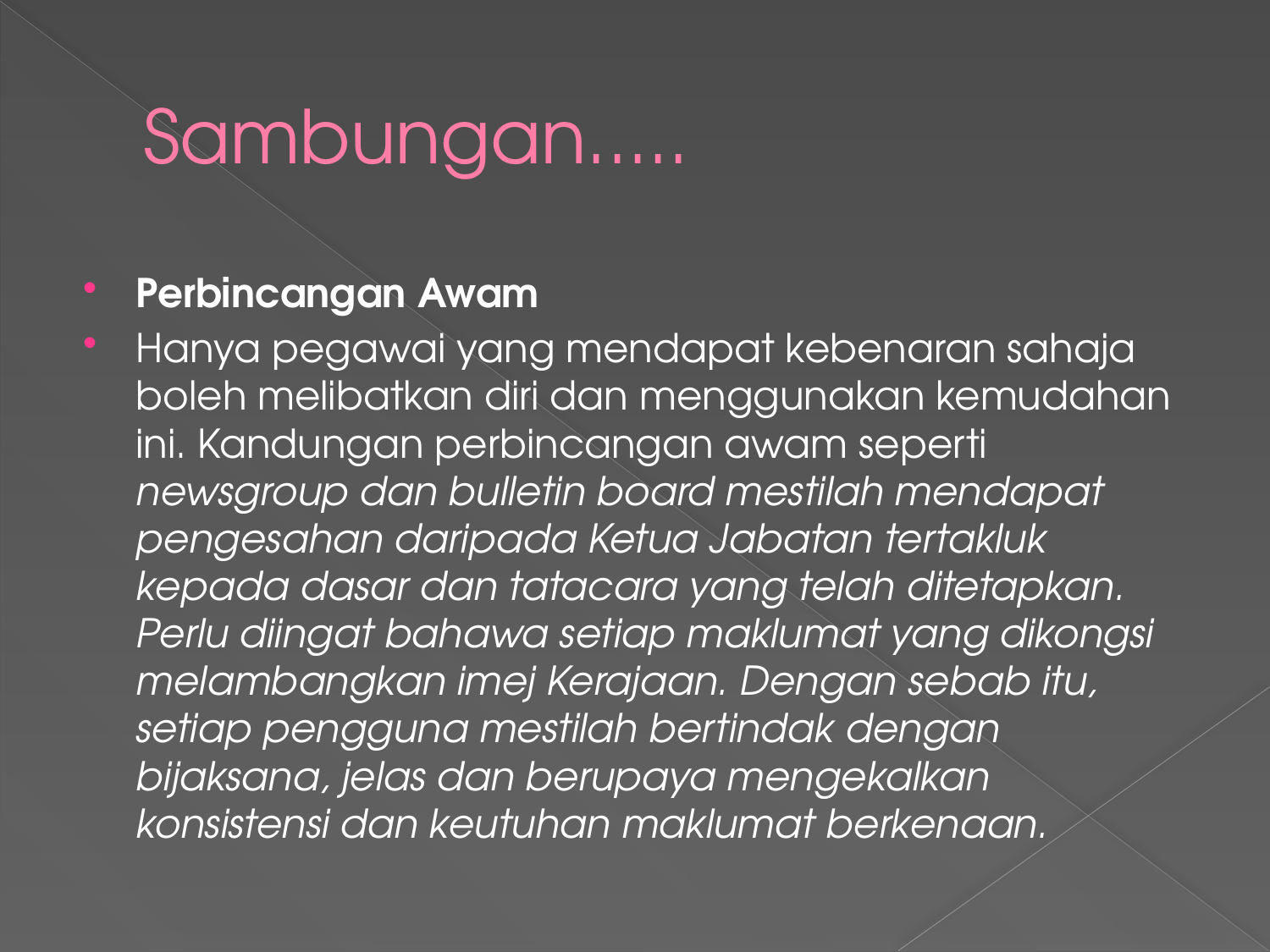

# Sambungan.....
Perbincangan Awam
Hanya pegawai yang mendapat kebenaran sahaja boleh melibatkan diri dan menggunakan kemudahan ini. Kandungan perbincangan awam seperti newsgroup dan bulletin board mestilah mendapat pengesahan daripada Ketua Jabatan tertakluk kepada dasar dan tatacara yang telah ditetapkan. Perlu diingat bahawa setiap maklumat yang dikongsi melambangkan imej Kerajaan. Dengan sebab itu, setiap pengguna mestilah bertindak dengan bijaksana, jelas dan berupaya mengekalkan konsistensi dan keutuhan maklumat berkenaan.